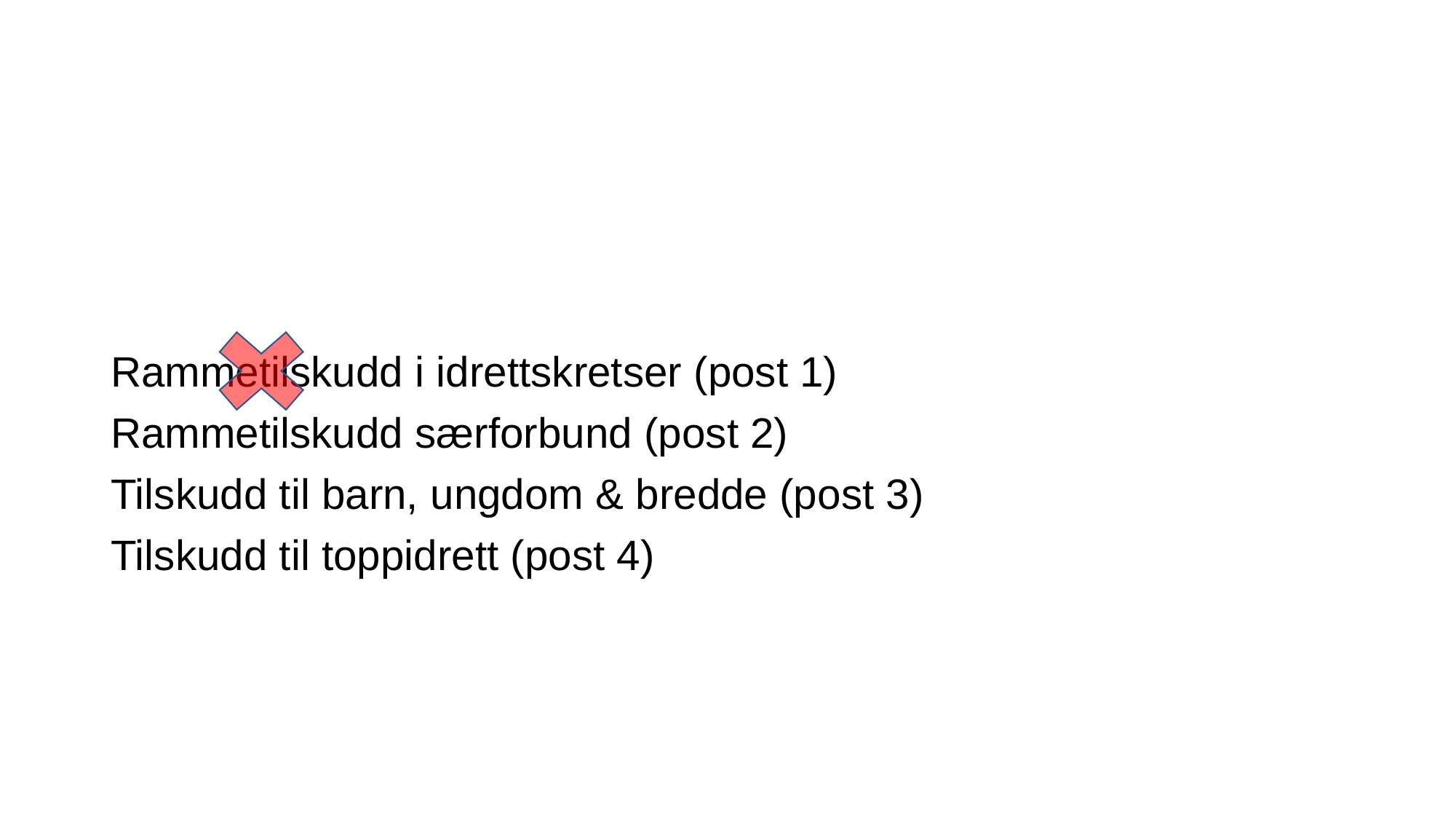

#

Rammetilskudd i idrettskretser (post 1)
Rammetilskudd særforbund (post 2)
Tilskudd til barn, ungdom & bredde (post 3)
Tilskudd til toppidrett (post 4)